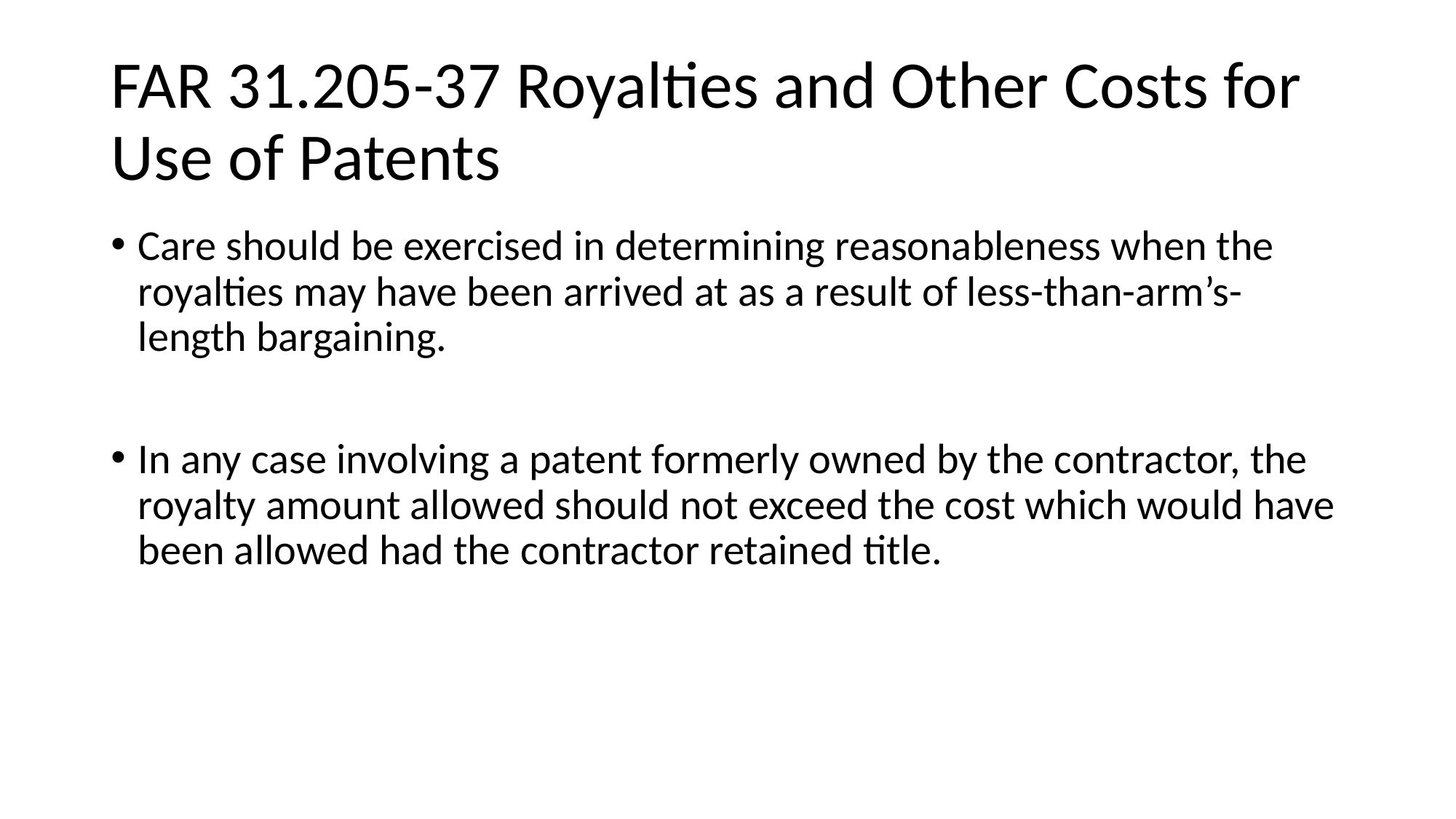

# FAR 31.205-37 Royalties and Other Costs for Use of Patents
Care should be exercised in determining reasonableness when the royalties may have been arrived at as a result of less-than-arm’s-length bargaining.

In any case involving a patent formerly owned by the contractor, the royalty amount allowed should not exceed the cost which would have been allowed had the contractor retained title.